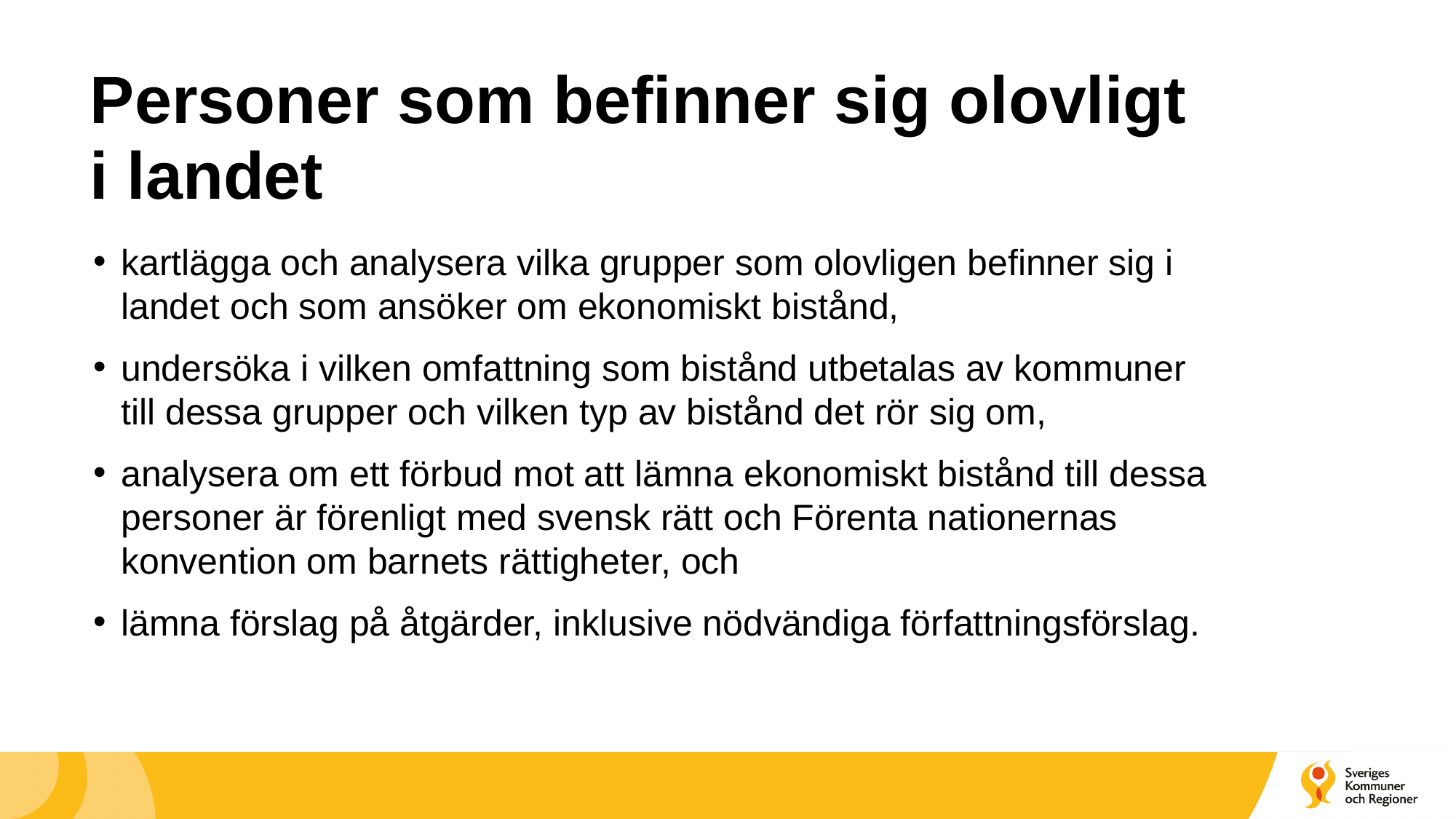

# Personer som befinner sig olovligt i landet
kartlägga och analysera vilka grupper som olovligen befinner sig i landet och som ansöker om ekonomiskt bistånd,
undersöka i vilken omfattning som bistånd utbetalas av kommuner till dessa grupper och vilken typ av bistånd det rör sig om,
analysera om ett förbud mot att lämna ekonomiskt bistånd till dessa personer är förenligt med svensk rätt och Förenta nationernas konvention om barnets rättigheter, och
lämna förslag på åtgärder, inklusive nödvändiga författningsförslag.